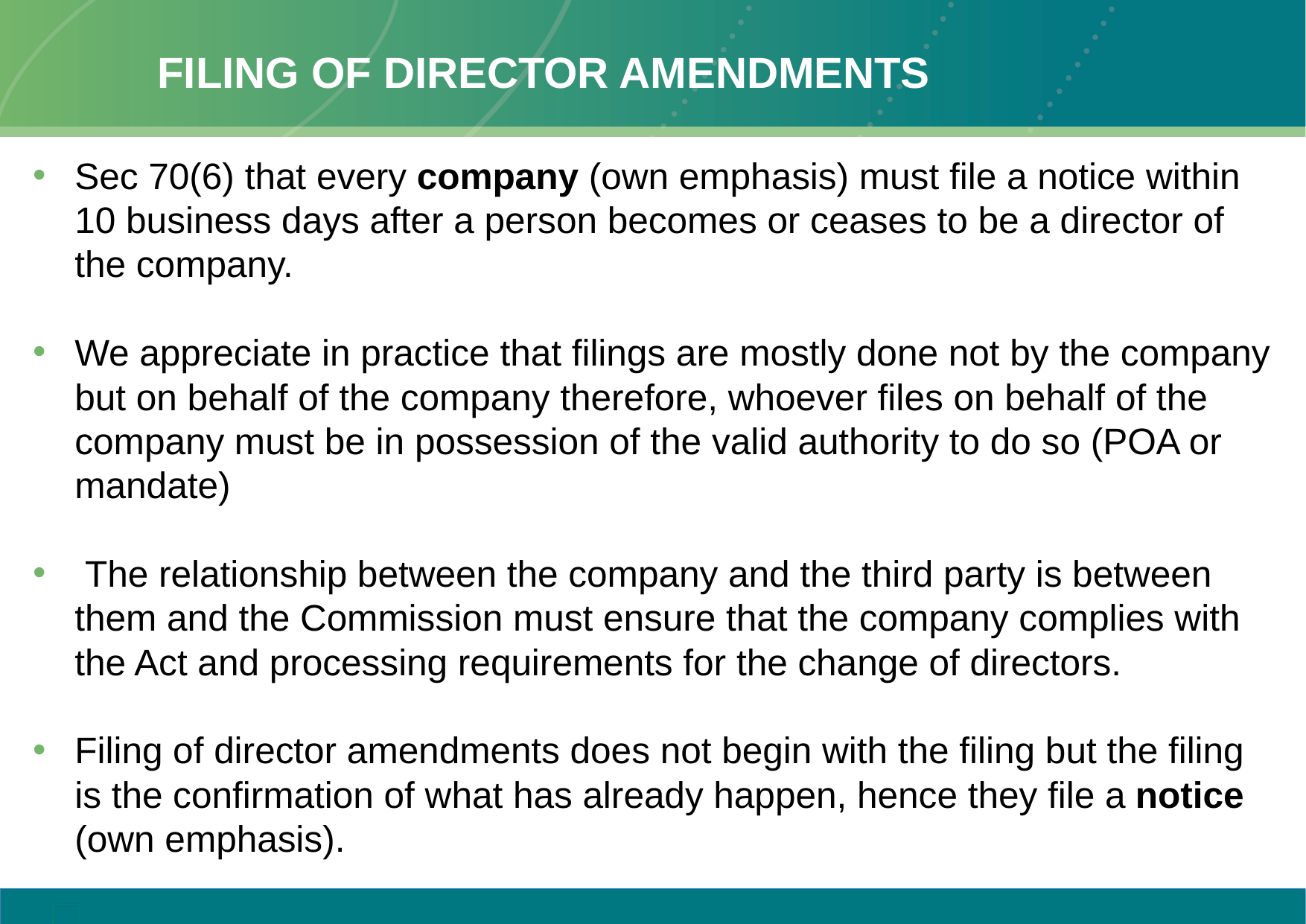

# Filing of director amendments
Sec 70(6) that every company (own emphasis) must file a notice within 10 business days after a person becomes or ceases to be a director of the company.

We appreciate in practice that filings are mostly done not by the company but on behalf of the company therefore, whoever files on behalf of the company must be in possession of the valid authority to do so (POA or mandate)

 The relationship between the company and the third party is between them and the Commission must ensure that the company complies with the Act and processing requirements for the change of directors.

Filing of director amendments does not begin with the filing but the filing is the confirmation of what has already happen, hence they file a notice (own emphasis).